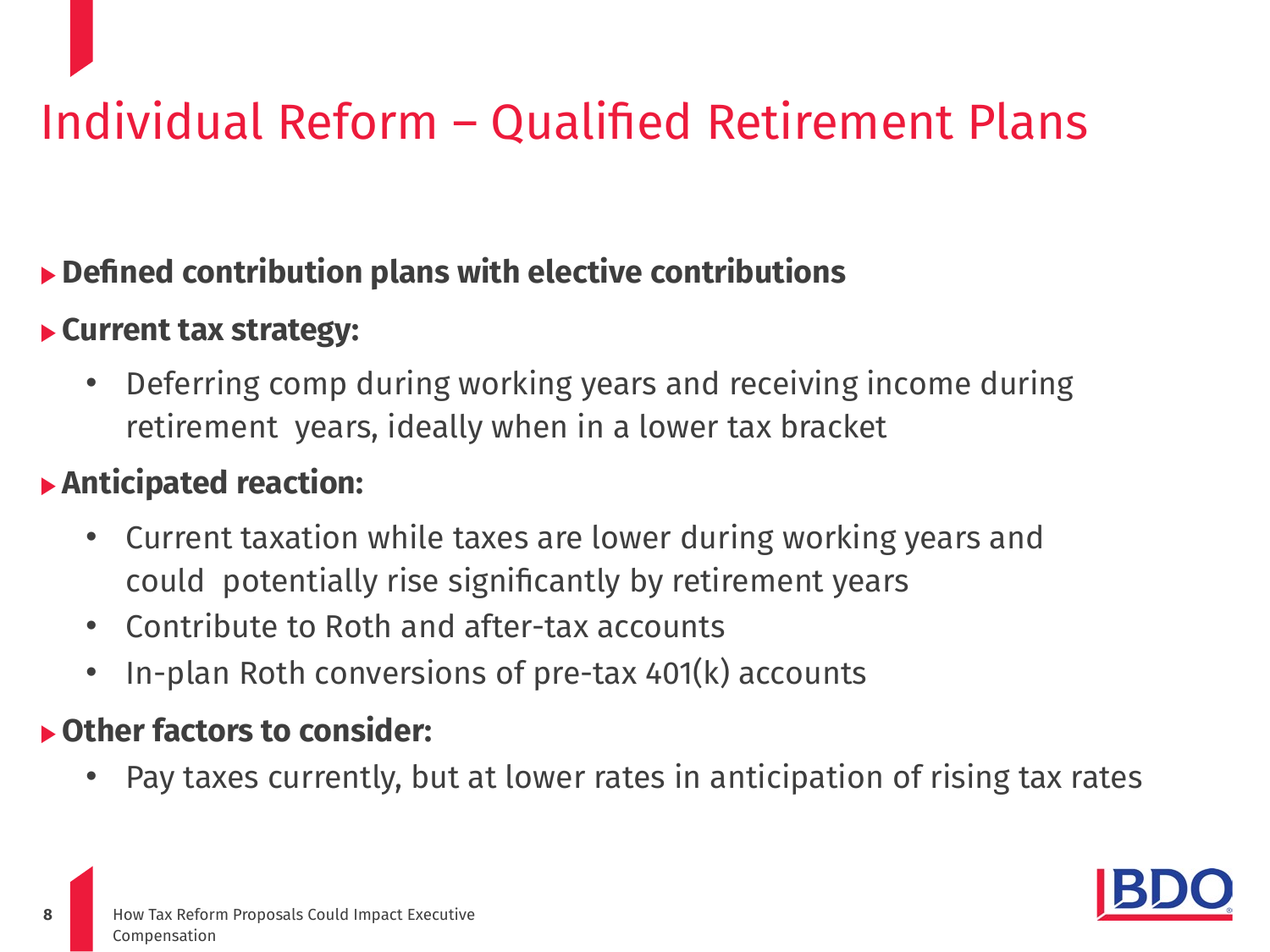

# Individual Reform – Qualified Retirement Plans
▶ Defined contribution plans with elective contributions
▶ Current tax strategy:
Deferring comp during working years and receiving income during retirement  years, ideally when in a lower tax bracket
▶ Anticipated reaction:
Current taxation while taxes are lower during working years and could  potentially rise significantly by retirement years
Contribute to Roth and after-tax accounts
In-plan Roth conversions of pre-tax 401(k) accounts
▶ Other factors to consider:
Pay taxes currently, but at lower rates in anticipation of rising tax rates
How Tax Reform Proposals Could Impact Executive Compensation
8